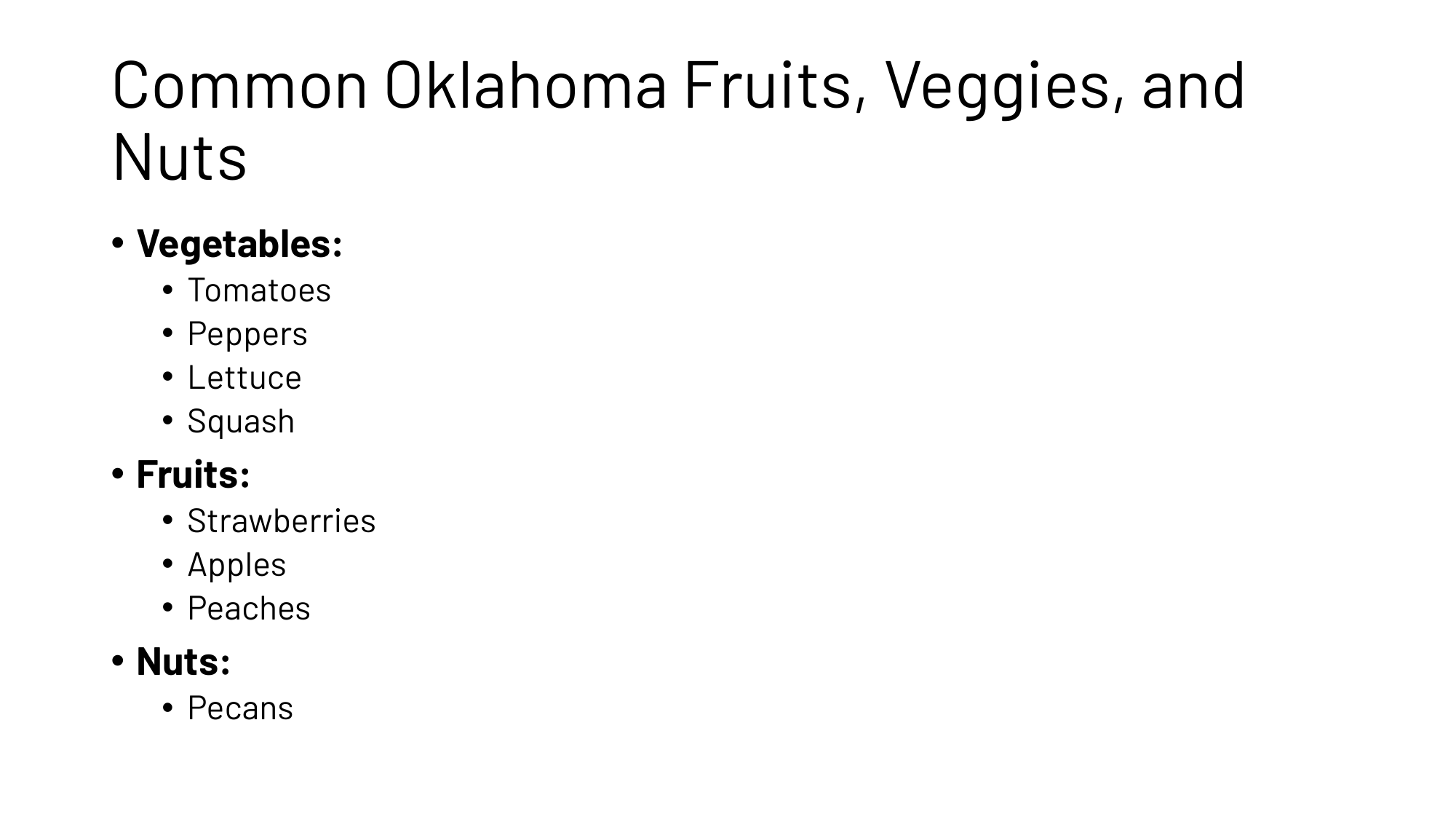

# Common Oklahoma Fruits, Veggies, and Nuts
Vegetables:
Tomatoes
Peppers
Lettuce
Squash
Fruits:
Strawberries
Apples
Peaches
Nuts:
Pecans